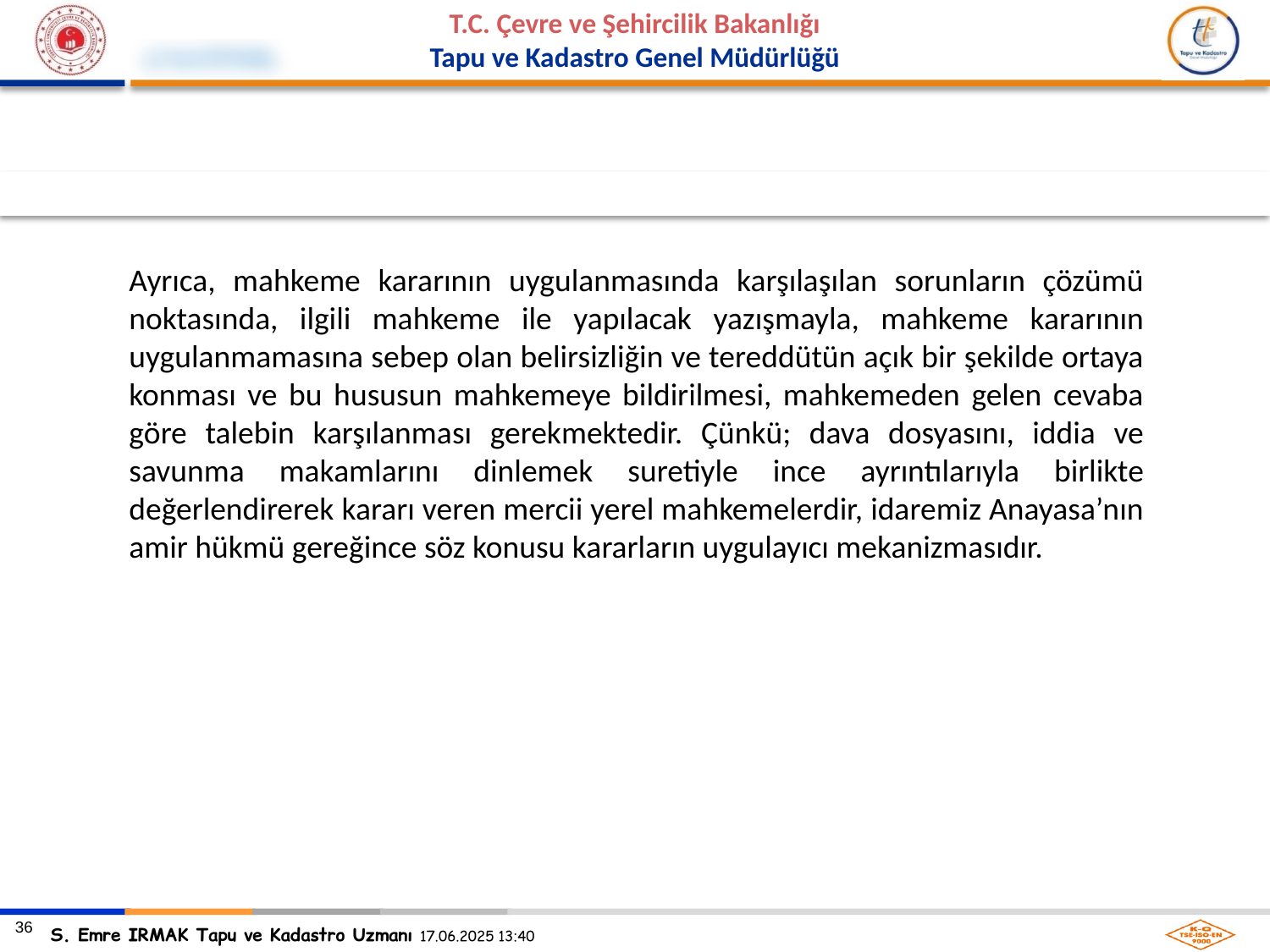

Ayrıca, mahkeme kararının uygulanmasında karşılaşılan sorunların çözümü noktasında, ilgili mahkeme ile yapılacak yazışmayla, mahkeme kararının uygulanmamasına sebep olan belirsizliğin ve tereddütün açık bir şekilde ortaya konması ve bu hususun mahkemeye bildirilmesi, mahkemeden gelen cevaba göre talebin karşılanması gerekmektedir. Çünkü; dava dosyasını, iddia ve savunma makamlarını dinlemek suretiyle ince ayrıntılarıyla birlikte değerlendirerek kararı veren mercii yerel mahkemelerdir, idaremiz Anayasa’nın amir hükmü gereğince söz konusu kararların uygulayıcı mekanizmasıdır.